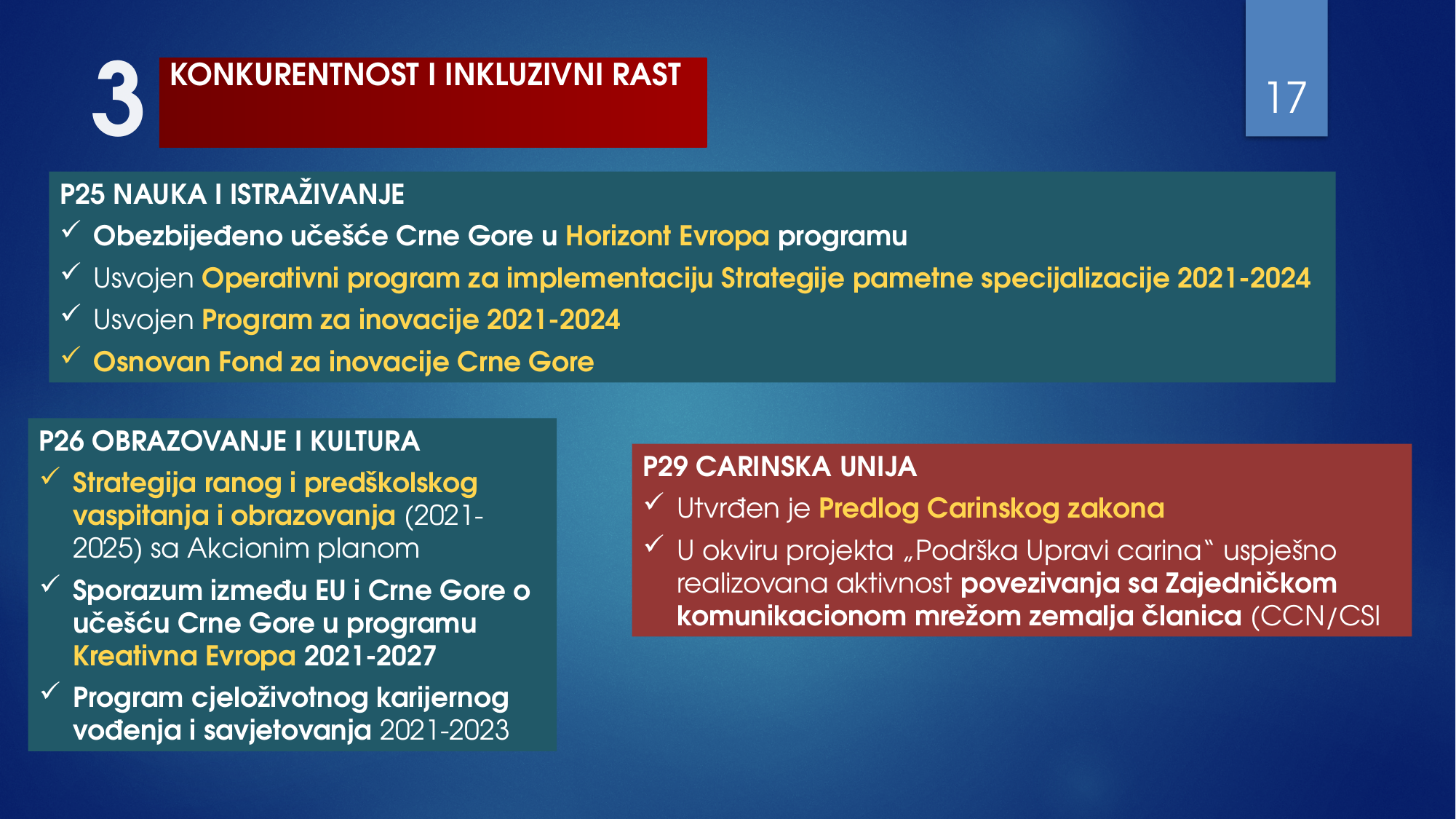

3
17
| KONKURENTNOST I INKLUZIVNI RAST |
| --- |
P25 NAUKA I ISTRAŽIVANJE
Obezbijeđeno učešće Crne Gore u Horizont Evropa programu
Usvojen Operativni program za implementaciju Strategije pametne specijalizacije 2021-2024
Usvojen Program za inovacije 2021-2024
Osnovan Fond za inovacije Crne Gore
4/18/2022
P26 OBRAZOVANJE I KULTURA
Strategija ranog i predškolskog vaspitanja i obrazovanja (2021-2025) sa Akcionim planom
Sporazum između EU i Crne Gore o učešću Crne Gore u programu Kreativna Evropa 2021-2027
Program cjeloživotnog karijernog vođenja i savjetovanja 2021-2023
P29 CARINSKA UNIJA
Utvrđen je Predlog Carinskog zakona
U okviru projekta „Podrška Upravi carina“ uspješno realizovana aktivnost povezivanja sa Zajedničkom komunikacionom mrežom zemalja članica (CCN/CSI